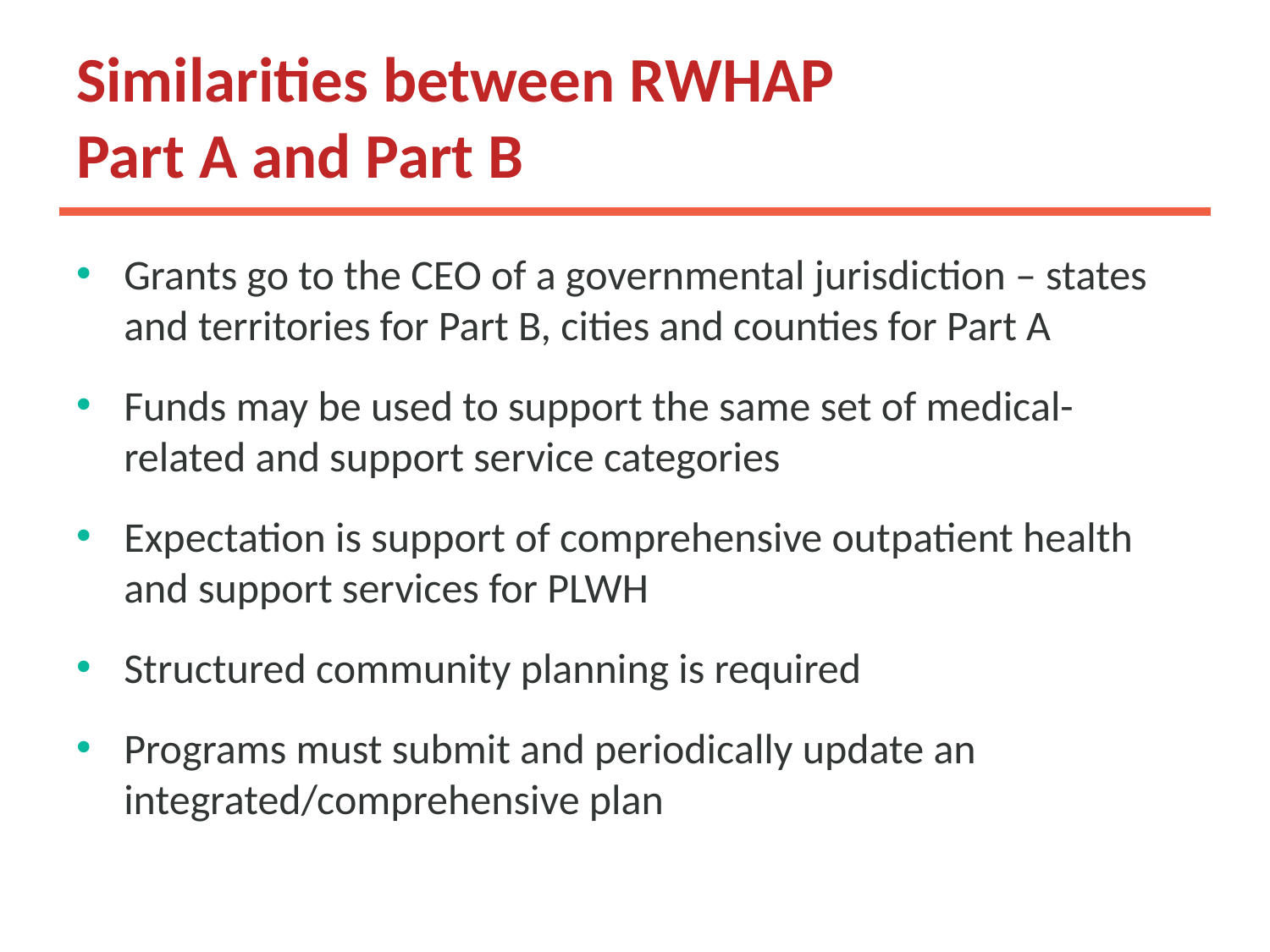

# Similarities between RWHAP Part A and Part B
Grants go to the CEO of a governmental jurisdiction – states and territories for Part B, cities and counties for Part A
Funds may be used to support the same set of medical-related and support service categories
Expectation is support of comprehensive outpatient health and support services for PLWH
Structured community planning is required
Programs must submit and periodically update an integrated/comprehensive plan